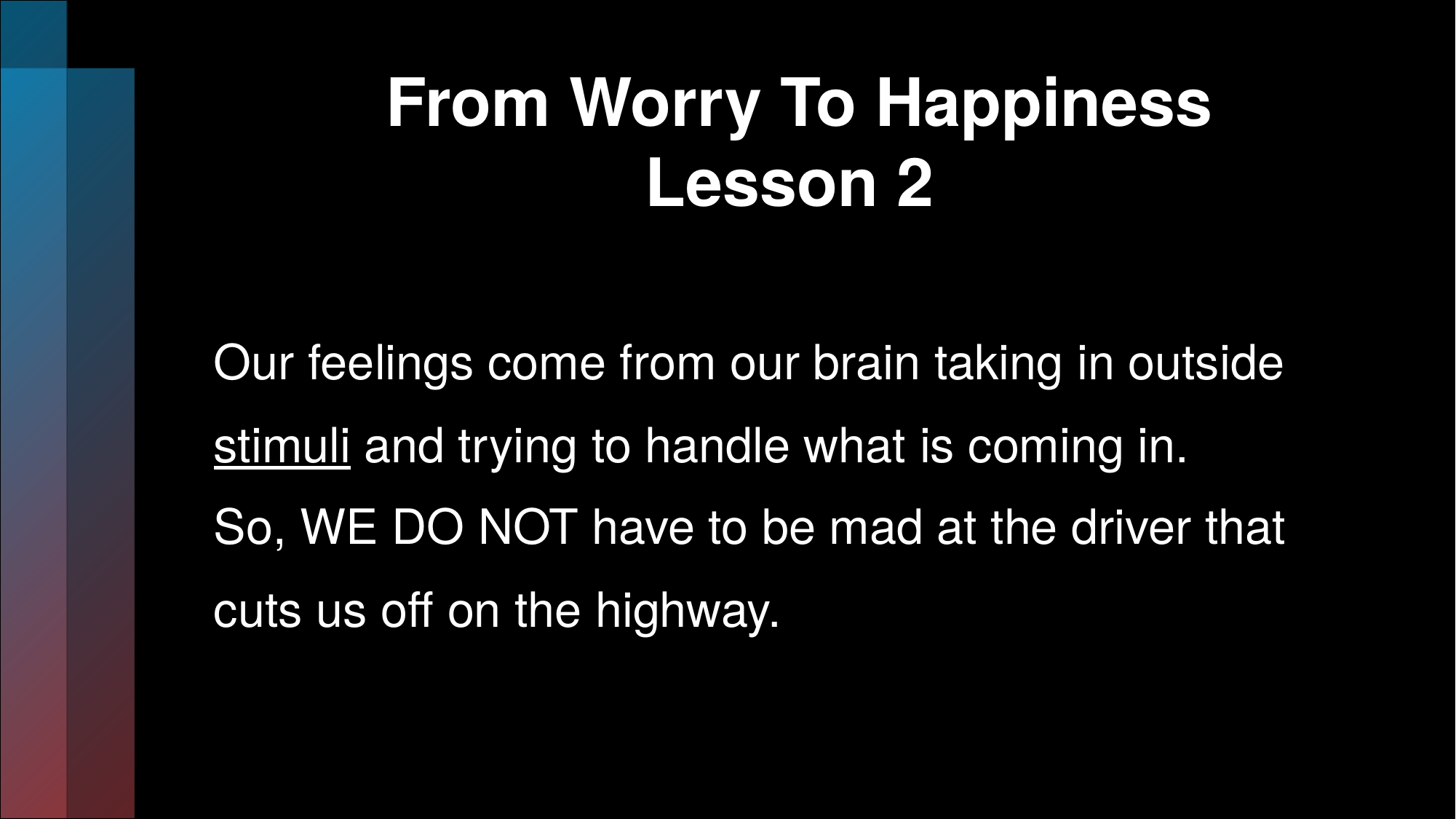

# From Worry To Happiness Lesson 2

 Our feelings come from our brain taking in outside
 stimuli and trying to handle what is coming in.
 So, WE DO NOT have to be mad at the driver that
 cuts us off on the highway.